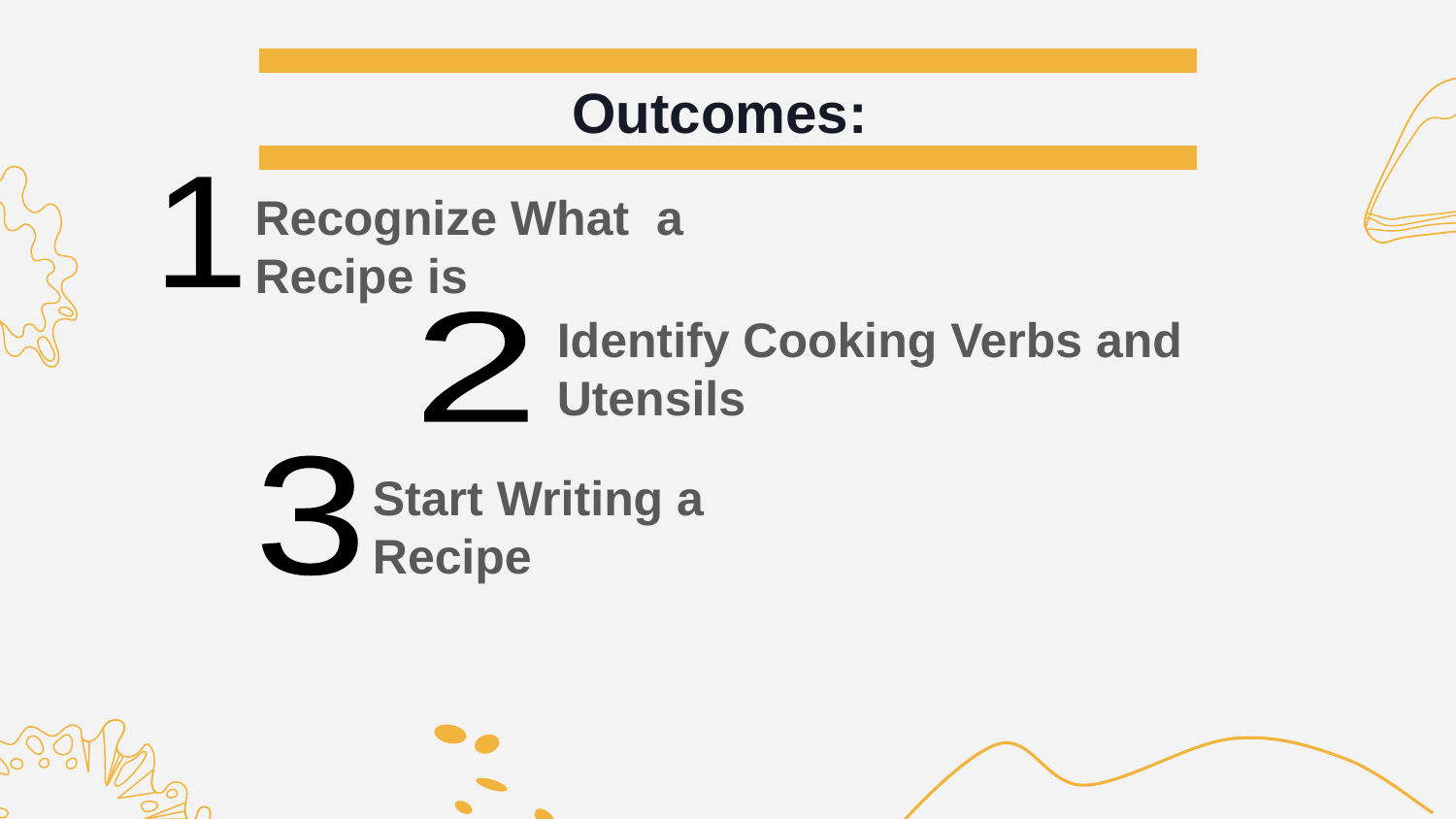

Outcomes:
1
Recognize What  a Recipe is
2
Identify Cooking Verbs and Utensils
3
Start Writing a Recipe